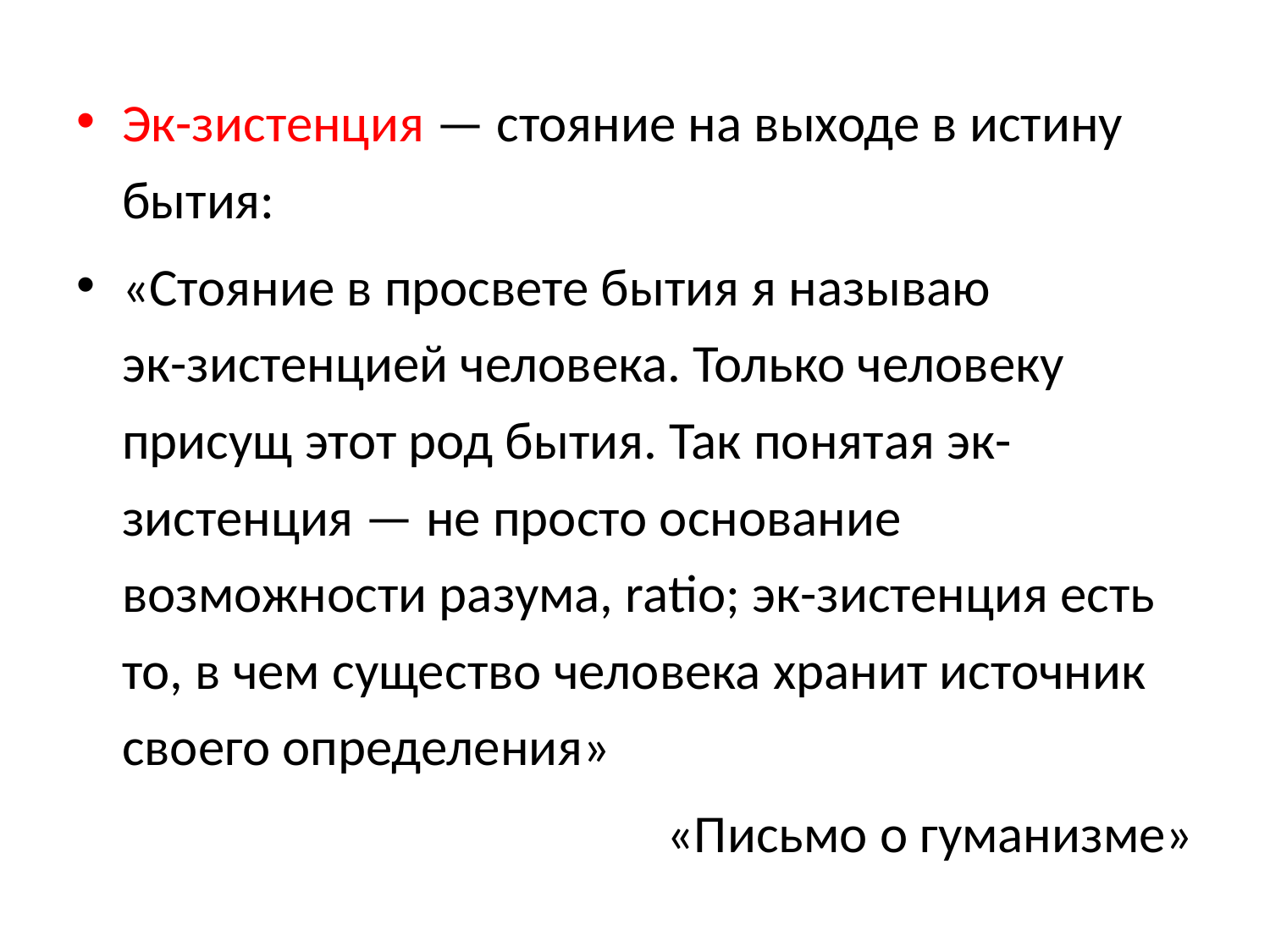

Эк-зистенция — стояние на выходе в истину бытия:
«Стояние в просвете бытия я называю
эк-зистенцией человека. Только человеку присущ этот род бытия. Так понятая эк-зистенция — не просто основание возможности разума, ratio; эк-зистенция есть то, в чем существо человека хранит источник своего определения»
«Письмо о гуманизме»